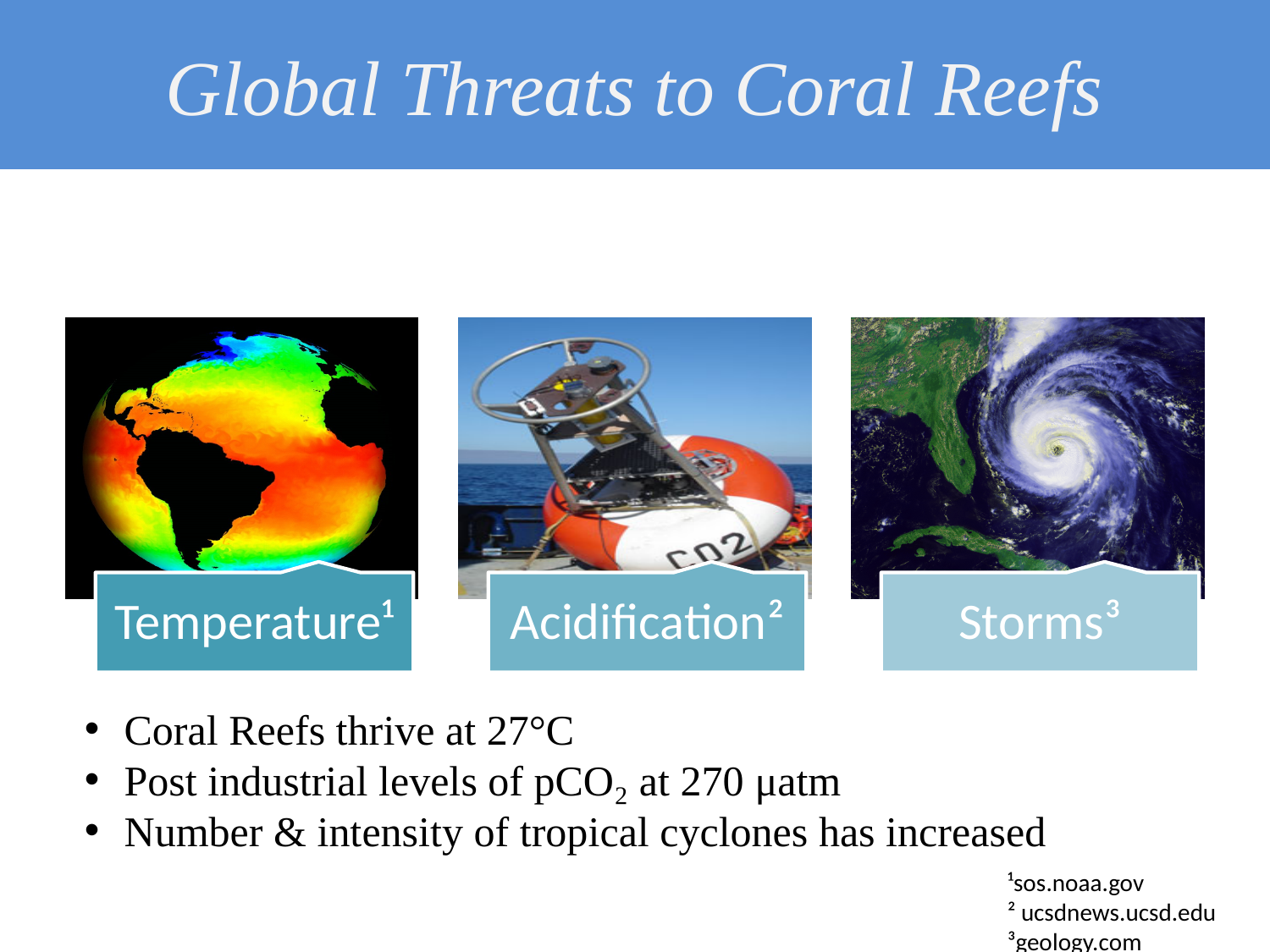

# Global Threats to Coral Reefs
Temperature¹
Acidification²
Storms³
Coral Reefs thrive at 27°C
Post industrial levels of pCO₂ at 270 μatm
Number & intensity of tropical cyclones has increased
¹sos.noaa.gov
² ucsdnews.ucsd.edu
³geology.com